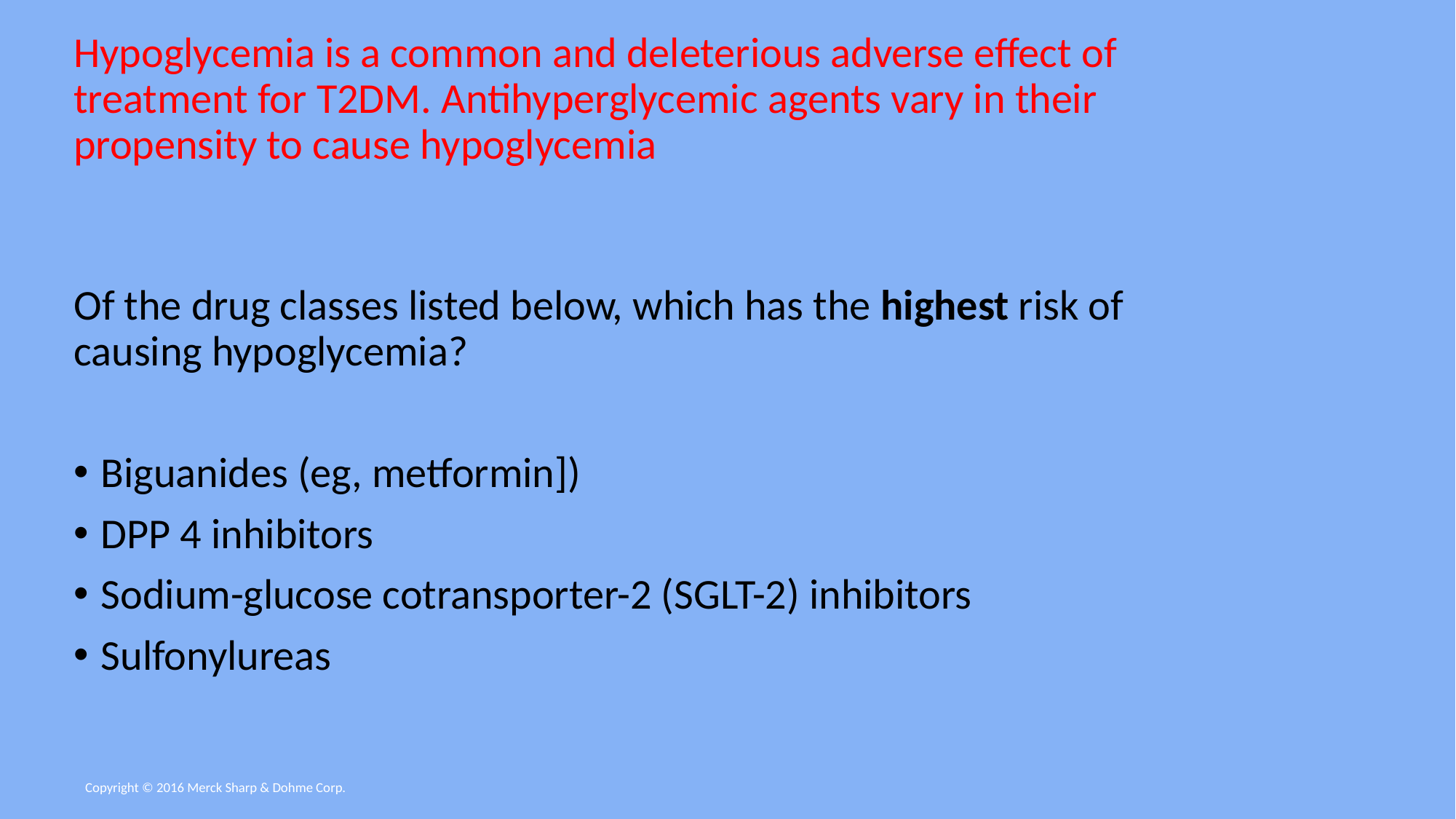

# Hypoglycemia is a common and deleterious adverse effect of treatment for T2DM. Antihyperglycemic agents vary in their propensity to cause hypoglycemia

Of the drug classes listed below, which has the highest risk of causing hypoglycemia?

Biguanides (eg, metformin])
DPP 4 inhibitors
Sodium-glucose cotransporter-2 (SGLT-2) inhibitors
Sulfonylureas